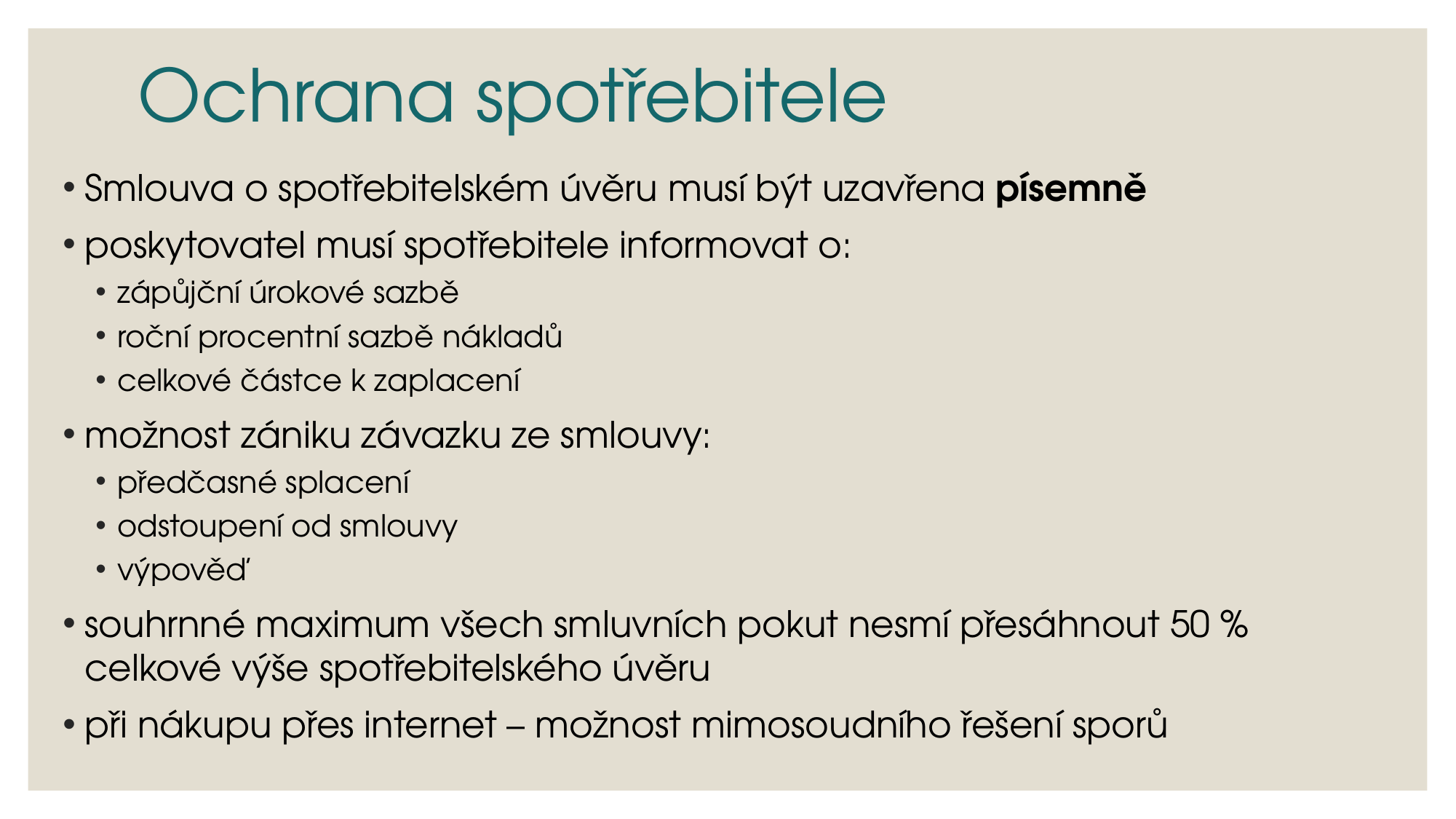

# Ochrana spotřebitele
Smlouva o spotřebitelském úvěru musí být uzavřena písemně
poskytovatel musí spotřebitele informovat o:
zápůjční úrokové sazbě
roční procentní sazbě nákladů
celkové částce k zaplacení
možnost zániku závazku ze smlouvy:
předčasné splacení
odstoupení od smlouvy
výpověď
souhrnné maximum všech smluvních pokut nesmí přesáhnout 50 % celkové výše spotřebitelského úvěru
při nákupu přes internet – možnost mimosoudního řešení sporů